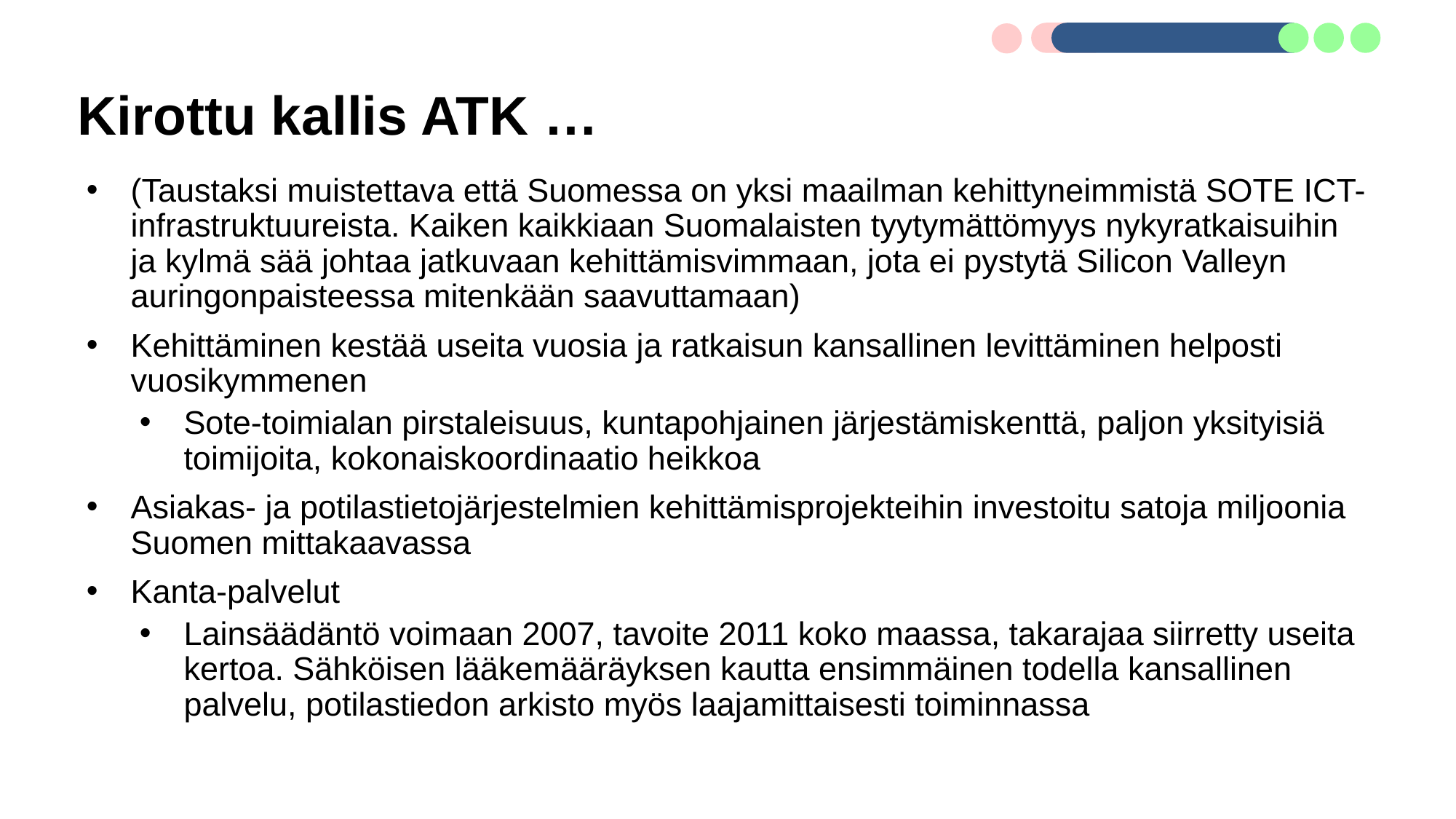

# Kirottu kallis ATK …
(Taustaksi muistettava että Suomessa on yksi maailman kehittyneimmistä SOTE ICT-infrastruktuureista. Kaiken kaikkiaan Suomalaisten tyytymättömyys nykyratkaisuihin ja kylmä sää johtaa jatkuvaan kehittämisvimmaan, jota ei pystytä Silicon Valleyn auringonpaisteessa mitenkään saavuttamaan)
Kehittäminen kestää useita vuosia ja ratkaisun kansallinen levittäminen helposti vuosikymmenen
Sote-toimialan pirstaleisuus, kuntapohjainen järjestämiskenttä, paljon yksityisiä toimijoita, kokonaiskoordinaatio heikkoa
Asiakas- ja potilastietojärjestelmien kehittämisprojekteihin investoitu satoja miljoonia Suomen mittakaavassa
Kanta-palvelut
Lainsäädäntö voimaan 2007, tavoite 2011 koko maassa, takarajaa siirretty useita kertoa. Sähköisen lääkemääräyksen kautta ensimmäinen todella kansallinen palvelu, potilastiedon arkisto myös laajamittaisesti toiminnassa